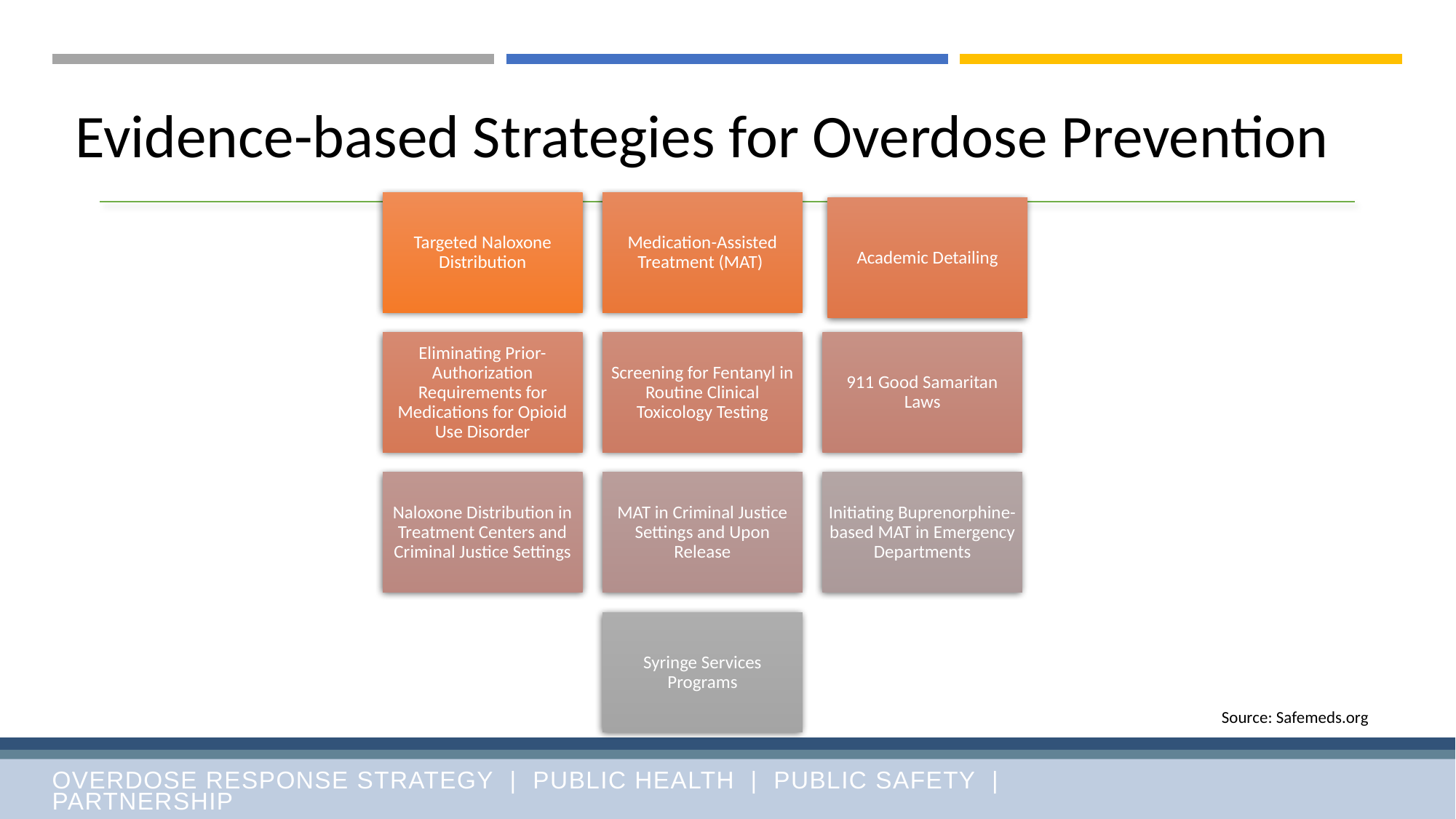

# Evidence-based Strategies for Overdose Prevention
Targeted Naloxone Distribution
Medication-Assisted Treatment (MAT)
Academic Detailing
Eliminating Prior-Authorization Requirements for Medications for Opioid Use Disorder
Screening for Fentanyl in Routine Clinical Toxicology Testing
911 Good Samaritan Laws
Naloxone Distribution in Treatment Centers and Criminal Justice Settings
MAT in Criminal Justice Settings and Upon Release
Initiating Buprenorphine-based MAT in Emergency Departments
Syringe Services Programs
Source: Safemeds.org
9